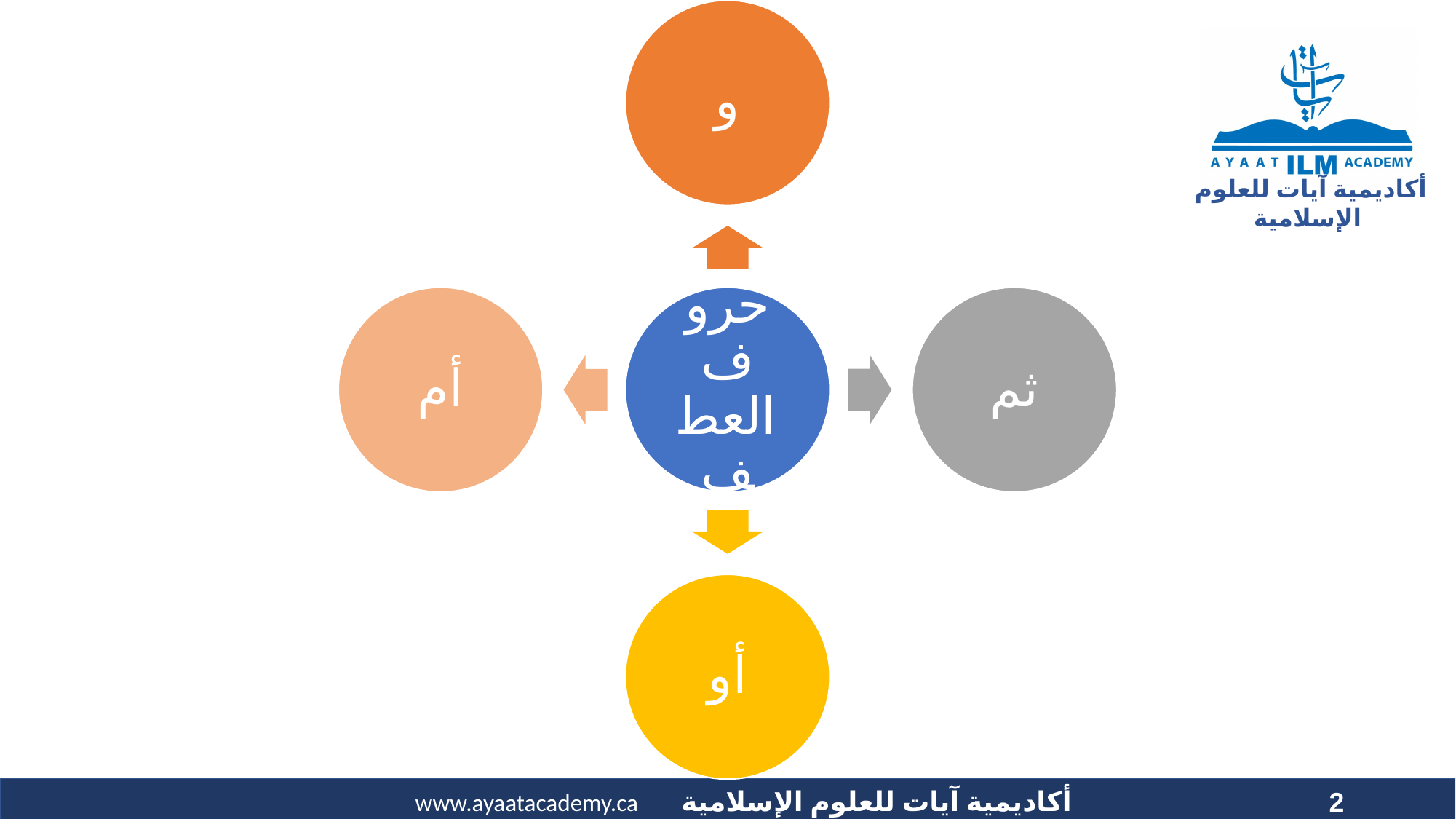

حروف العطف

و

ثم

أو

أم
2